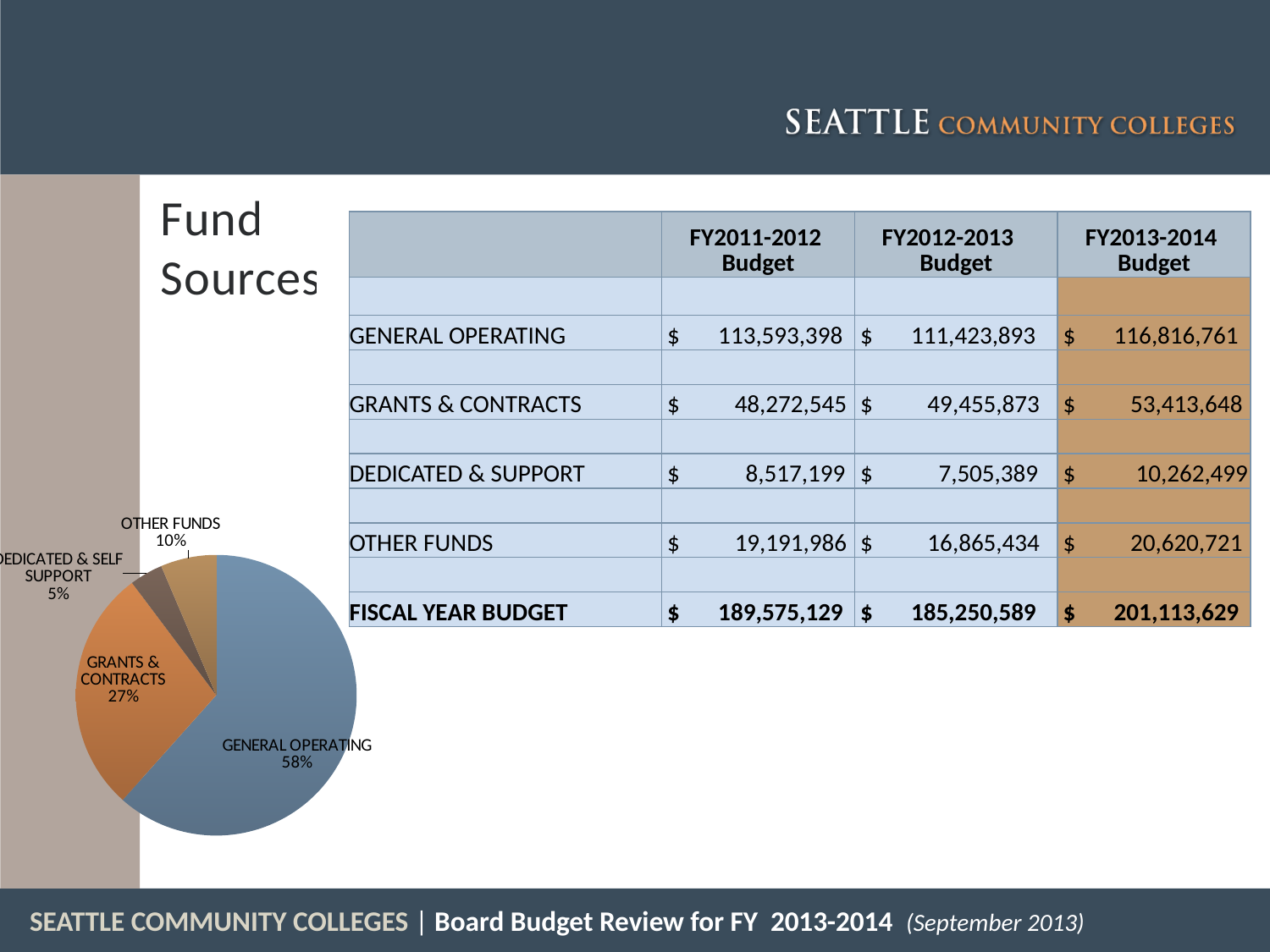

Fund
Sources
|  | FY2011-2012 Budget | FY2012-2013 Budget | FY2013-2014 Budget |
| --- | --- | --- | --- |
|  |  |  |  |
| GENERAL OPERATING | $ 113,593,398 | $ 111,423,893 | $ 116,816,761 |
|  |  |  |  |
| GRANTS & CONTRACTS | $ 48,272,545 | $ 49,455,873 | $ 53,413,648 |
|  |  |  |  |
| DEDICATED & SUPPORT | $ 8,517,199 | $ 7,505,389 | $ 10,262,499 |
|  |  |  |  |
| OTHER FUNDS | $ 19,191,986 | $ 16,865,434 | $ 20,620,721 |
|  |  |  |  |
| FISCAL YEAR BUDGET | $ 189,575,129 | $ 185,250,589 | $ 201,113,629 |

### Chart

| Category |  |  |  |
|---|---|---|---|
| TOTAL GENERAL OPERATIONS | 111423893.0 | 111423893.0 | 0.6160072023015274 |
| TOTAL GRANTS & CONTRACTS | 49455873.0 | 49455873.0 | 0.28166498937594353 |
| TOTAL DEDICATED & SUPPORT | 7505389.0 | 7505389.0 | 0.03825499720116048 |
| TOTAL OTHER FUNDS | 16865434.0 | 16865434.0 | 0.06407281112136849 |